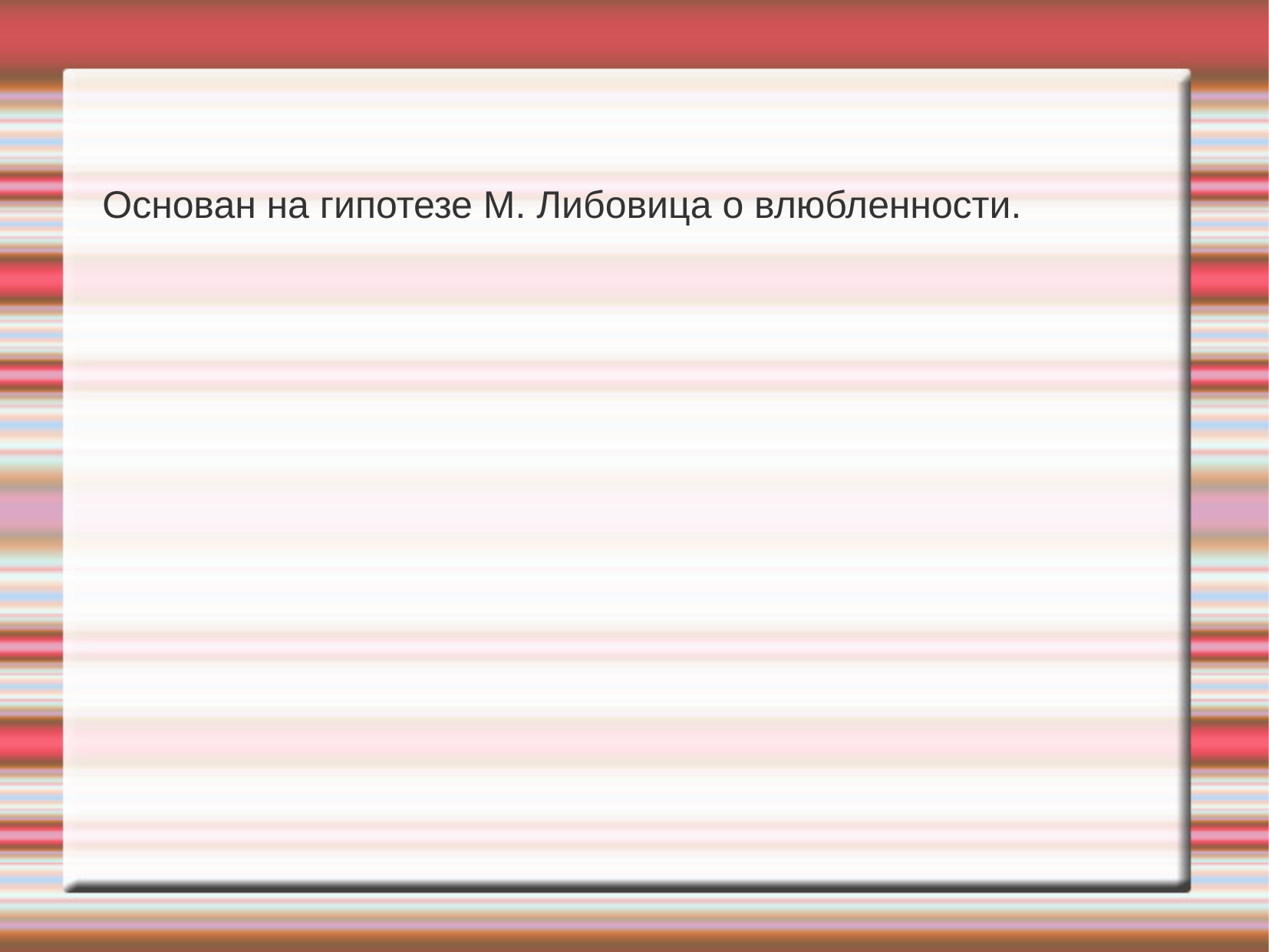

Основан на гипотезе М. Либовица о влюбленности.